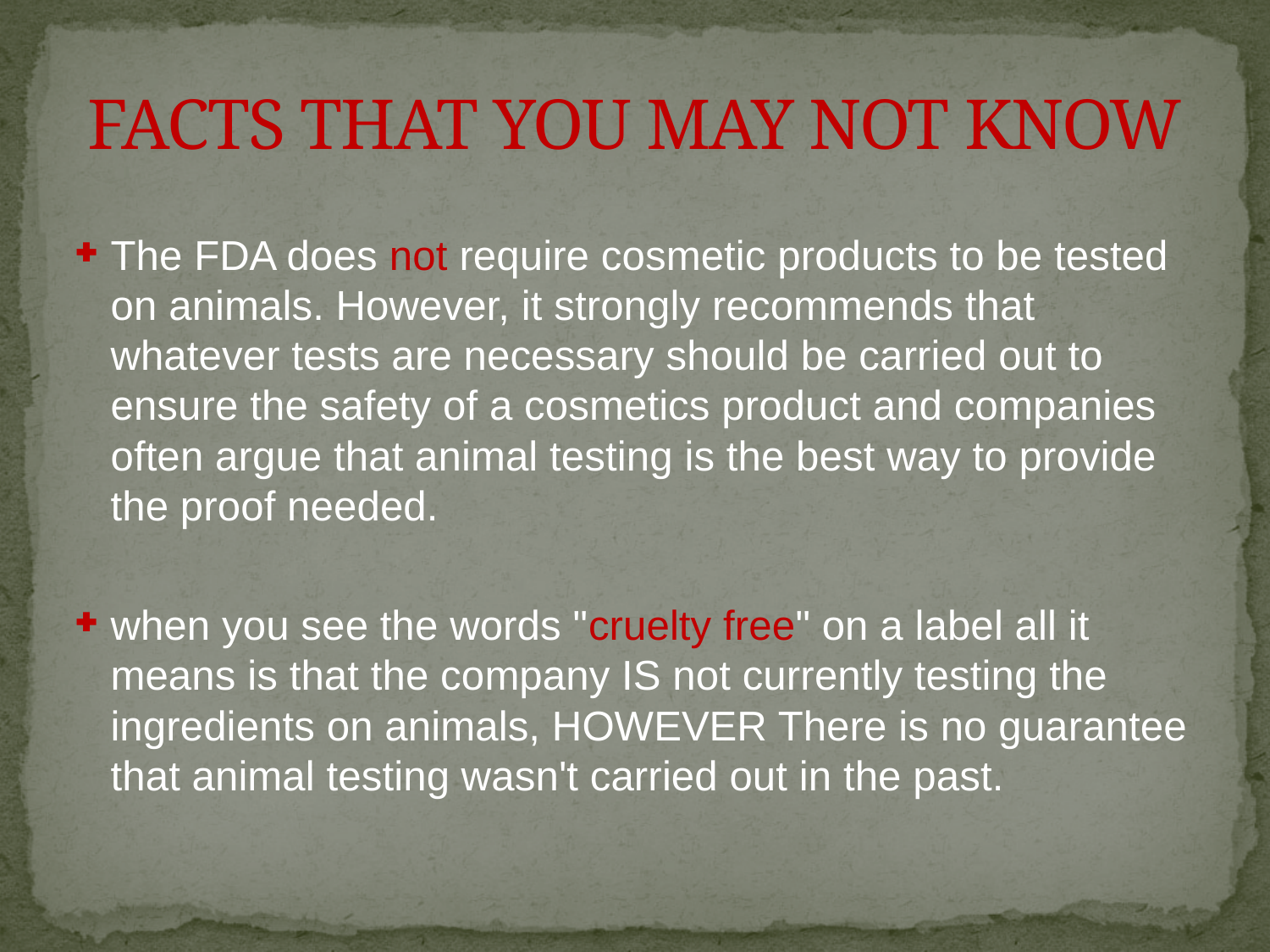

# FACTS THAT YOU MAY NOT KNOW
The FDA does not require cosmetic products to be tested on animals. However, it strongly recommends that whatever tests are necessary should be carried out to ensure the safety of a cosmetics product and companies often argue that animal testing is the best way to provide the proof needed.

when you see the words "cruelty free" on a label all it means is that the company IS not currently testing the ingredients on animals, HOWEVER There is no guarantee that animal testing wasn't carried out in the past.